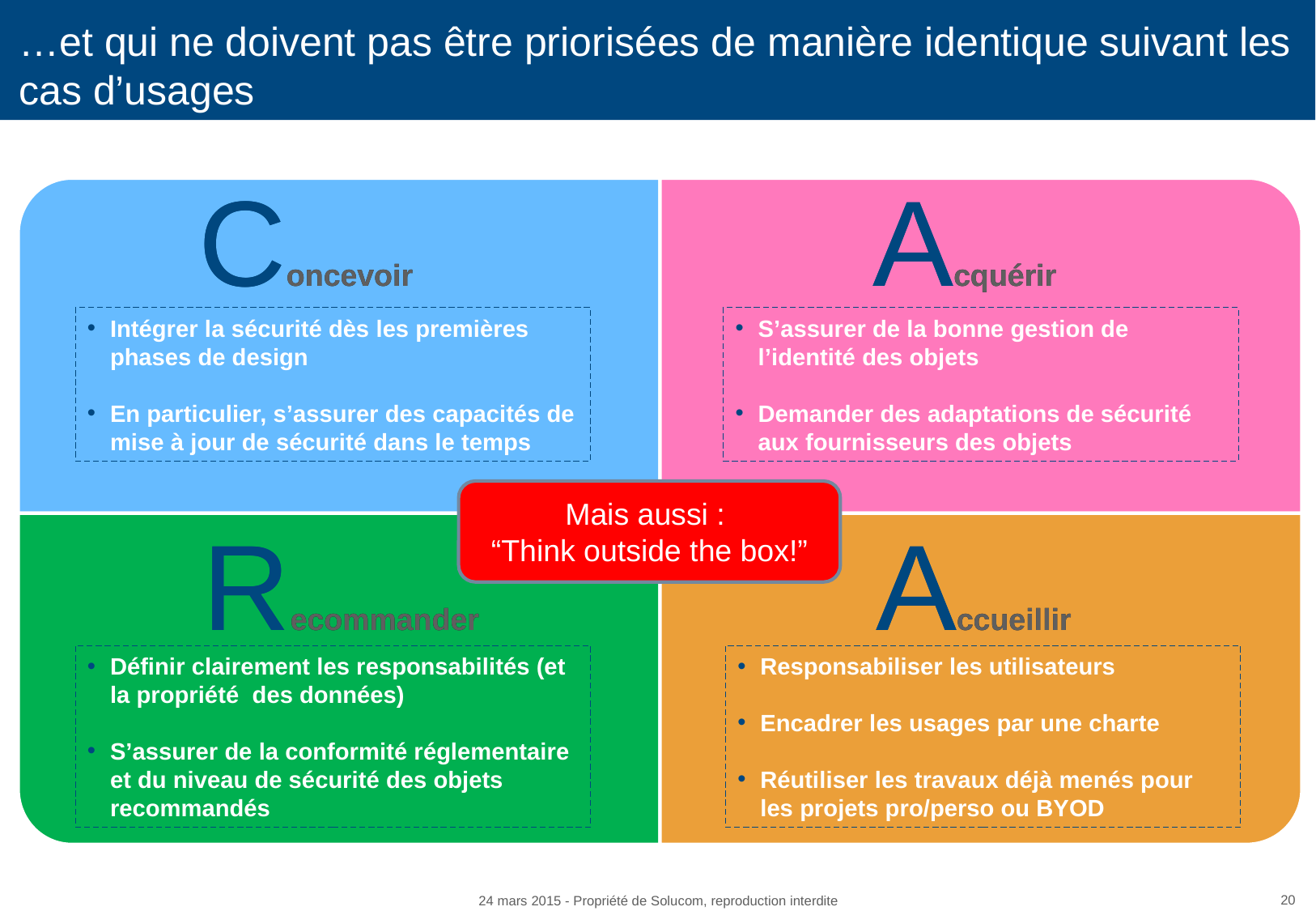

# …et qui ne doivent pas être priorisées de manière identique suivant les cas d’usages
Concevoir
Concevoir
Acquérir
Acquérir

Intégrer la sécurité dès les premières phases de design

En particulier, s’assurer des capacités de mise à jour de sécurité dans le temps
S’assurer de la bonne gestion de l’identité des objets

Demander des adaptations de sécurité aux fournisseurs des objets

Mais aussi :
“Think outside the box!”
Recommander
Recommander
Accueillir

Accueillir

Responsabiliser les utilisateurs

Encadrer les usages par une charte

Réutiliser les travaux déjà menés pour les projets pro/perso ou BYOD
Définir clairement les responsabilités (et la propriété  des données)

S’assurer de la conformité réglementaire et du niveau de sécurité des objets recommandés
24 mars 2015 - Propriété de Solucom, reproduction interdite